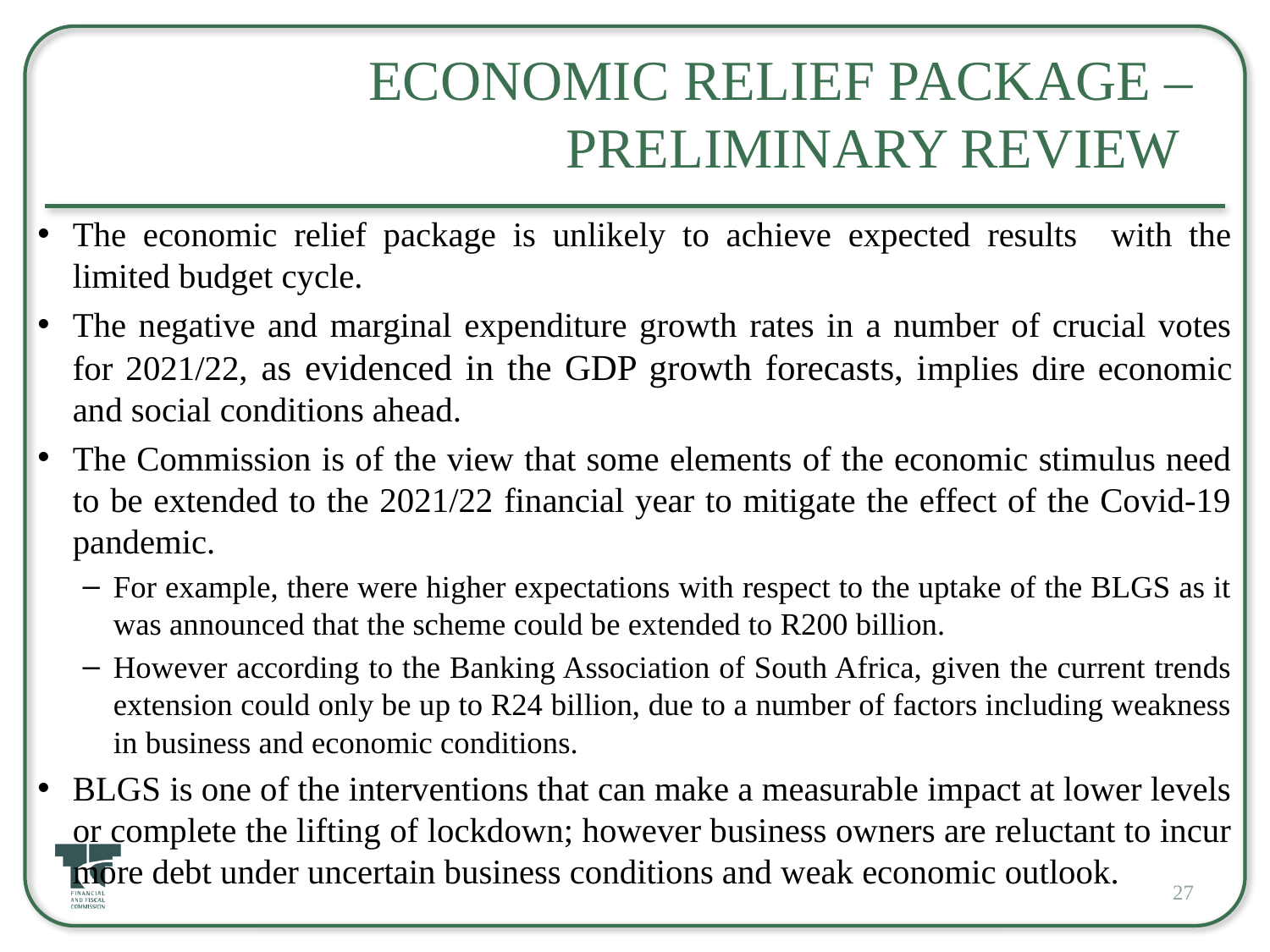

# Economic Relief Package – Preliminary Review
The economic relief package is unlikely to achieve expected results  with the limited budget cycle.
The negative and marginal expenditure growth rates in a number of crucial votes for 2021/22, as evidenced in the GDP growth forecasts, implies dire economic and social conditions ahead.
The Commission is of the view that some elements of the economic stimulus need to be extended to the 2021/22 financial year to mitigate the effect of the Covid-19 pandemic.
For example, there were higher expectations with respect to the uptake of the BLGS as it was announced that the scheme could be extended to R200 billion.
However according to the Banking Association of South Africa, given the current trends extension could only be up to R24 billion, due to a number of factors including weakness in business and economic conditions.
BLGS is one of the interventions that can make a measurable impact at lower levels or complete the lifting of lockdown; however business owners are reluctant to incur more debt under uncertain business conditions and weak economic outlook.
27